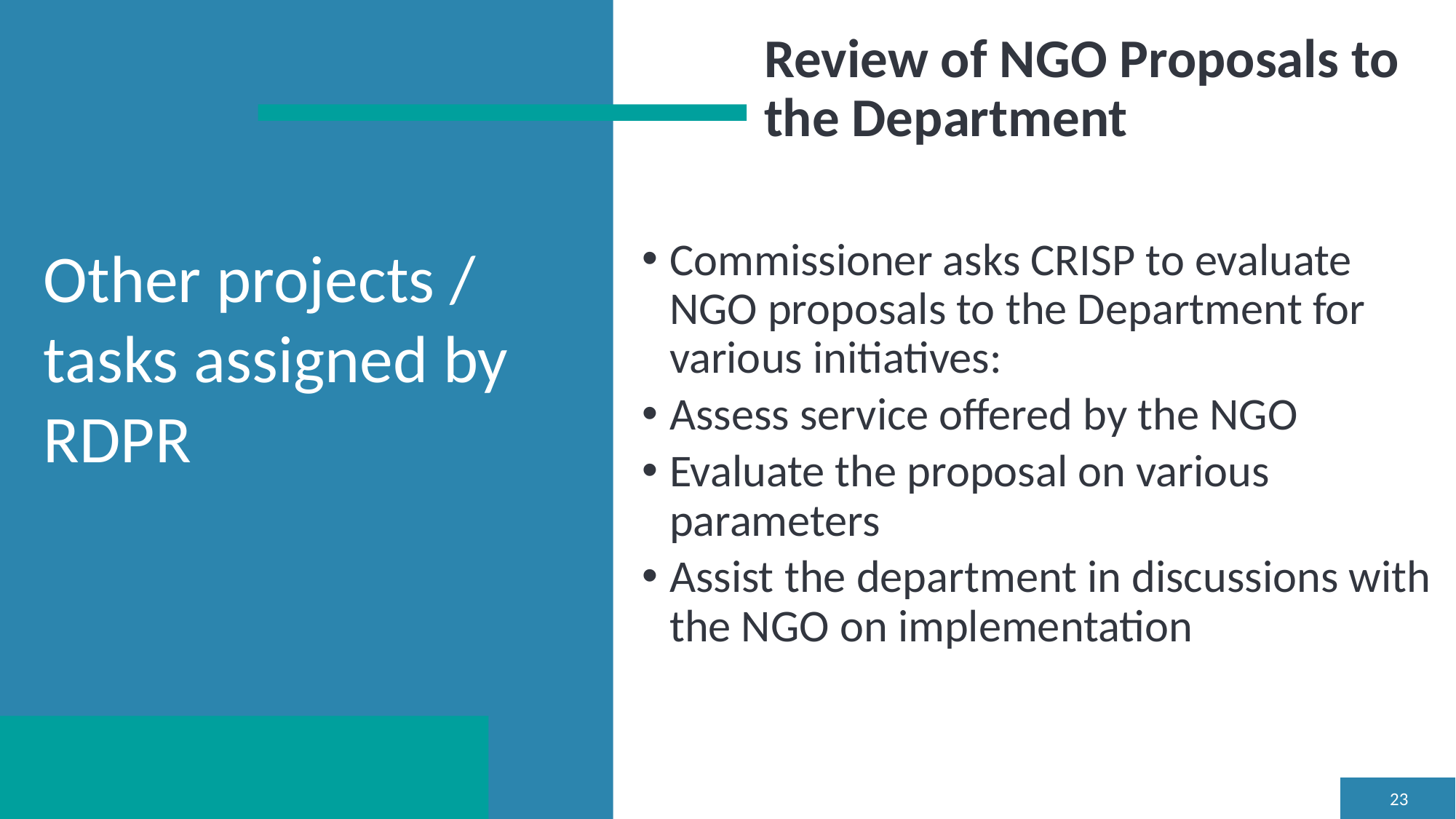

# Review of NGO Proposals to the Department
Other projects / tasks assigned by RDPR
Commissioner asks CRISP to evaluate NGO proposals to the Department for various initiatives:
Assess service offered by the NGO
Evaluate the proposal on various parameters
Assist the department in discussions with the NGO on implementation

23